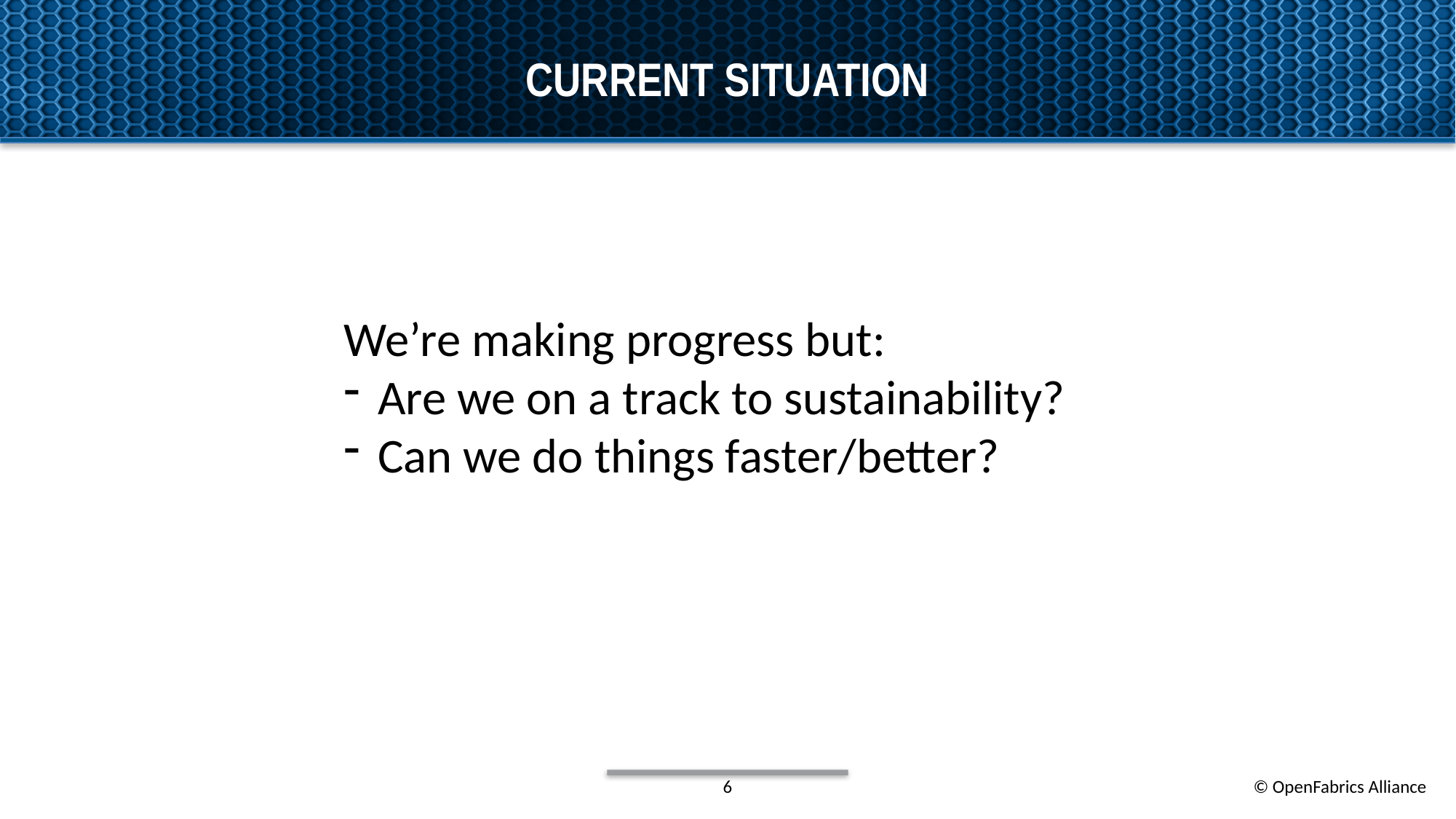

# Current situation
We’re making progress but:
Are we on a track to sustainability?
Can we do things faster/better?
6
© OpenFabrics Alliance